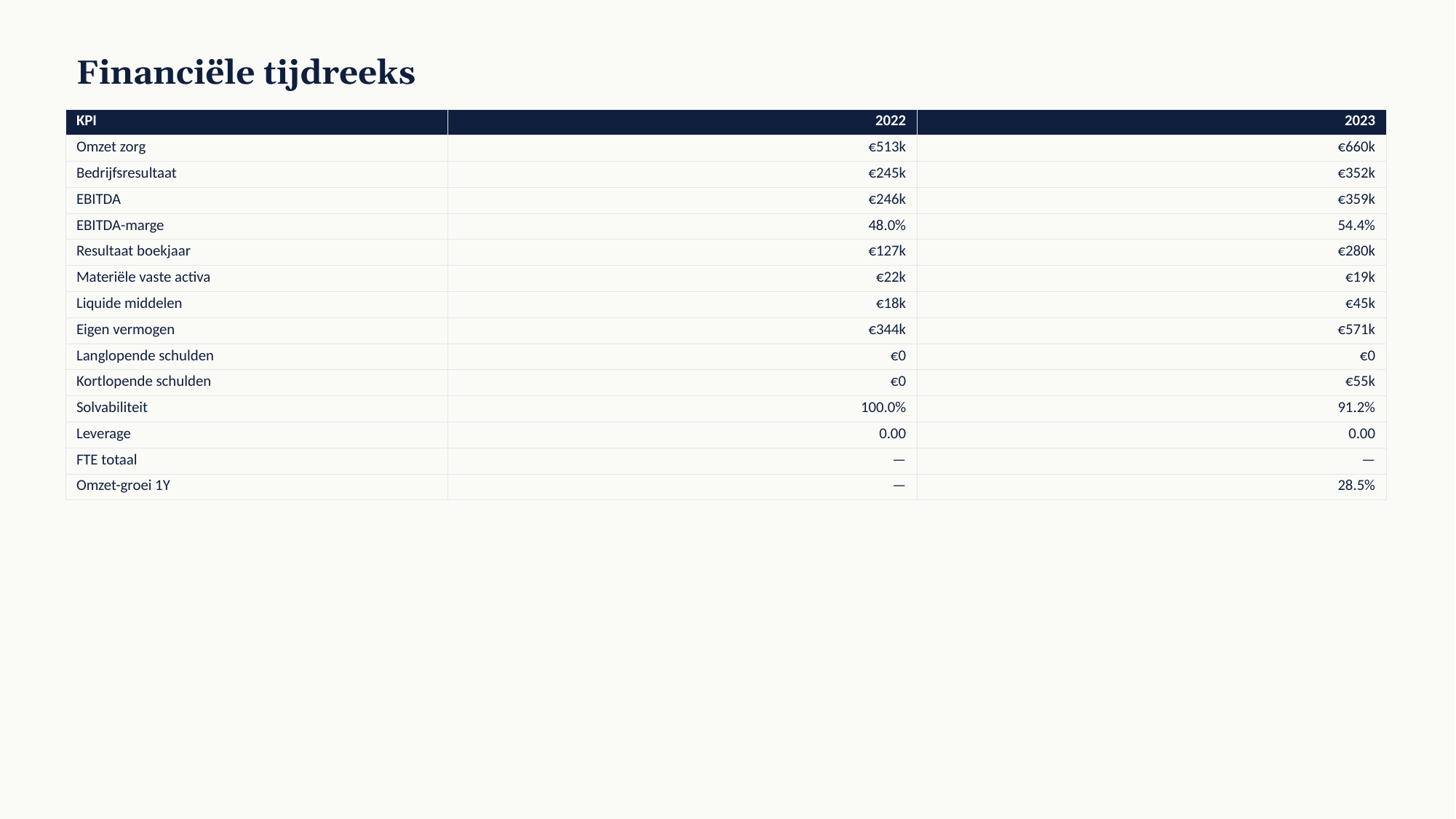

Financiële tijdreeks
| KPI | 2022 | 2023 |
| --- | --- | --- |
| Omzet zorg | €513k | €660k |
| Bedrijfsresultaat | €245k | €352k |
| EBITDA | €246k | €359k |
| EBITDA-marge | 48.0% | 54.4% |
| Resultaat boekjaar | €127k | €280k |
| Materiële vaste activa | €22k | €19k |
| Liquide middelen | €18k | €45k |
| Eigen vermogen | €344k | €571k |
| Langlopende schulden | €0 | €0 |
| Kortlopende schulden | €0 | €55k |
| Solvabiliteit | 100.0% | 91.2% |
| Leverage | 0.00 | 0.00 |
| FTE totaal | — | — |
| Omzet-groei 1Y | — | 28.5% |